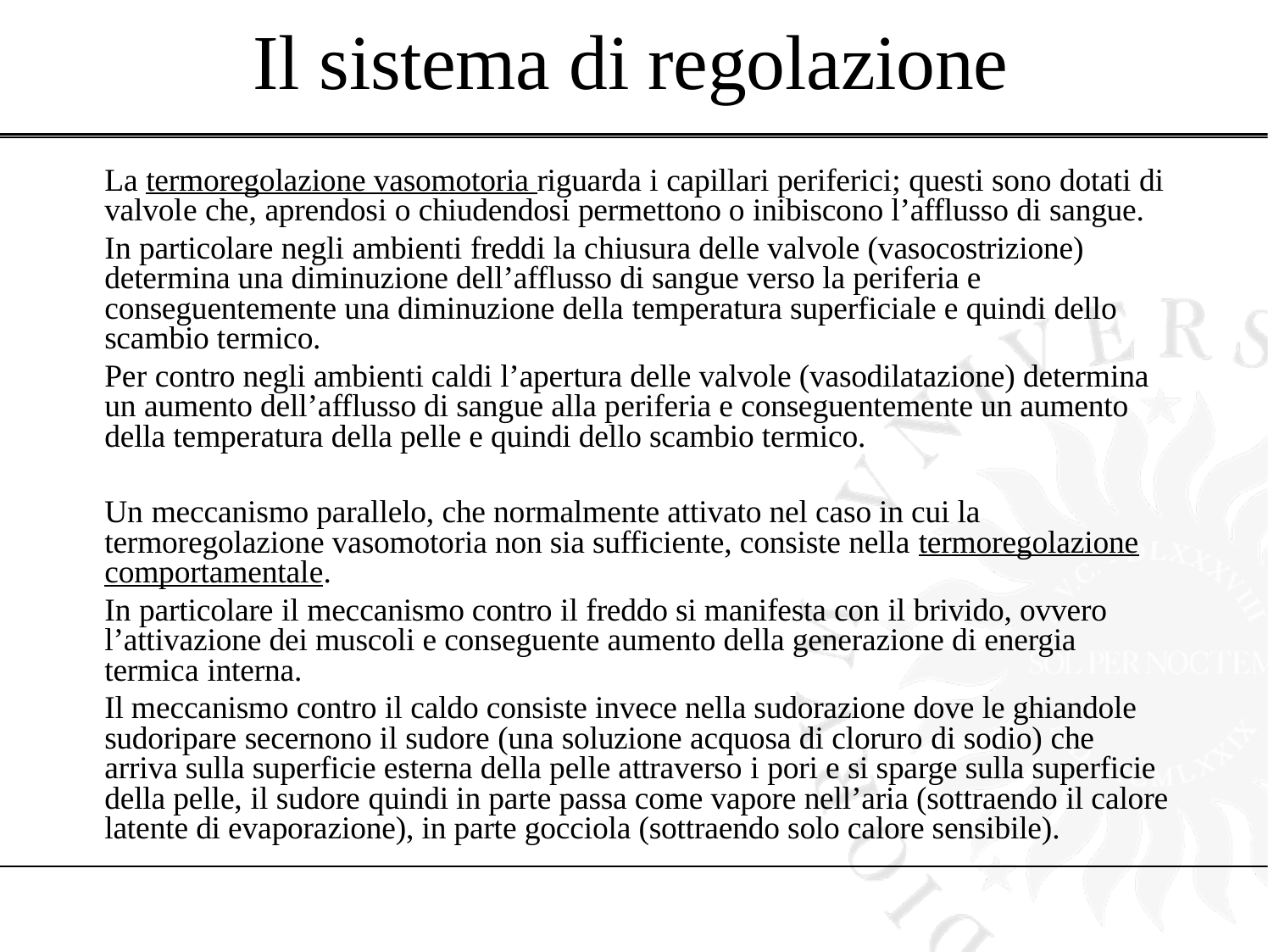

# Il sistema di regolazione

La termoregolazione vasomotoria riguarda i capillari periferici; questi sono dotati di valvole che, aprendosi o chiudendosi permettono o inibiscono l’afflusso di sangue.
In particolare negli ambienti freddi la chiusura delle valvole (vasocostrizione) determina una diminuzione dell’afflusso di sangue verso la periferia e conseguentemente una diminuzione della temperatura superficiale e quindi dello scambio termico.
Per contro negli ambienti caldi l’apertura delle valvole (vasodilatazione) determina un aumento dell’afflusso di sangue alla periferia e conseguentemente un aumento della temperatura della pelle e quindi dello scambio termico.

Un meccanismo parallelo, che normalmente attivato nel caso in cui la termoregolazione vasomotoria non sia sufficiente, consiste nella termoregolazione comportamentale.
In particolare il meccanismo contro il freddo si manifesta con il brivido, ovvero l’attivazione dei muscoli e conseguente aumento della generazione di energia termica interna.
Il meccanismo contro il caldo consiste invece nella sudorazione dove le ghiandole sudoripare secernono il sudore (una soluzione acquosa di cloruro di sodio) che arriva sulla superficie esterna della pelle attraverso i pori e si sparge sulla superficie della pelle, il sudore quindi in parte passa come vapore nell’aria (sottraendo il calore latente di evaporazione), in parte gocciola (sottraendo solo calore sensibile).